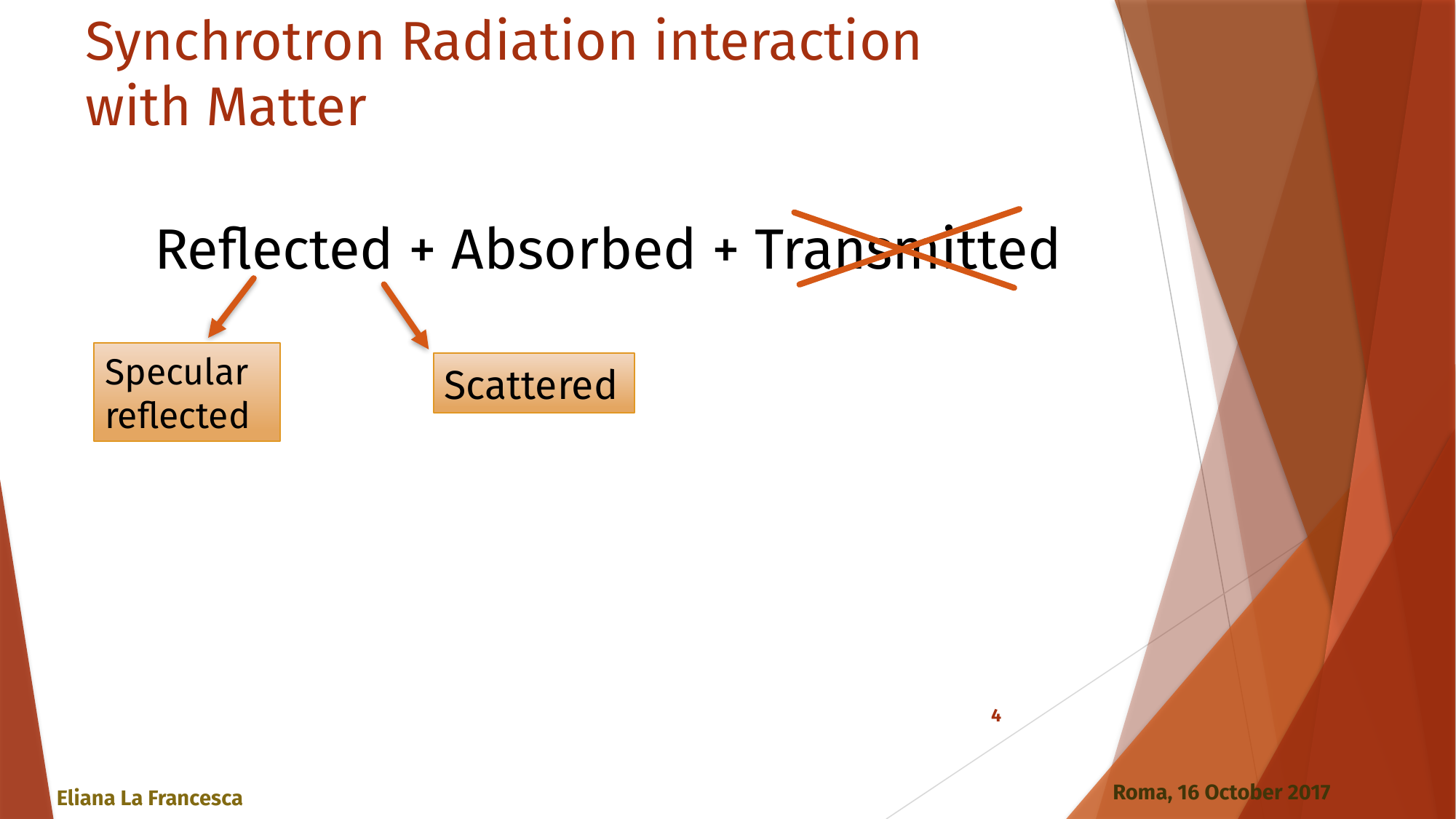

Synchrotron Radiation interaction with Matter
 Reflected + Absorbed + Transmitted
Specular reflected
Scattered
4
Roma, 16 October 2017
Eliana La Francesca